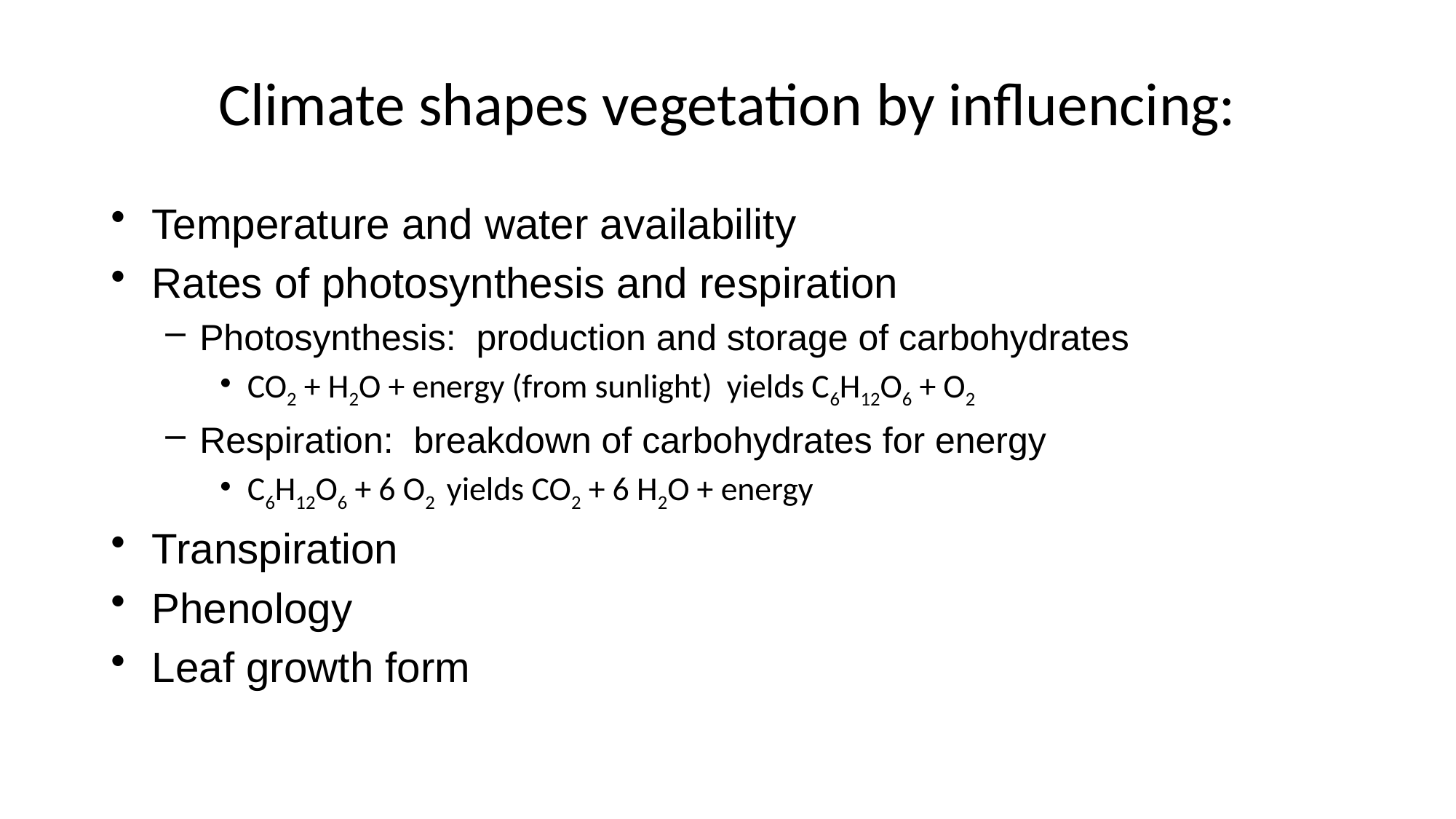

# Climate shapes vegetation by influencing:
Temperature and water availability
Rates of photosynthesis and respiration
Photosynthesis:  production and storage of carbohydrates
CO2 + H2O + energy (from sunlight)  yields C6H12O6 + O2
Respiration:  breakdown of carbohydrates for energy
C6H12O6 + 6 O2  yields CO2 + 6 H2O + energy
Transpiration
Phenology
Leaf growth form